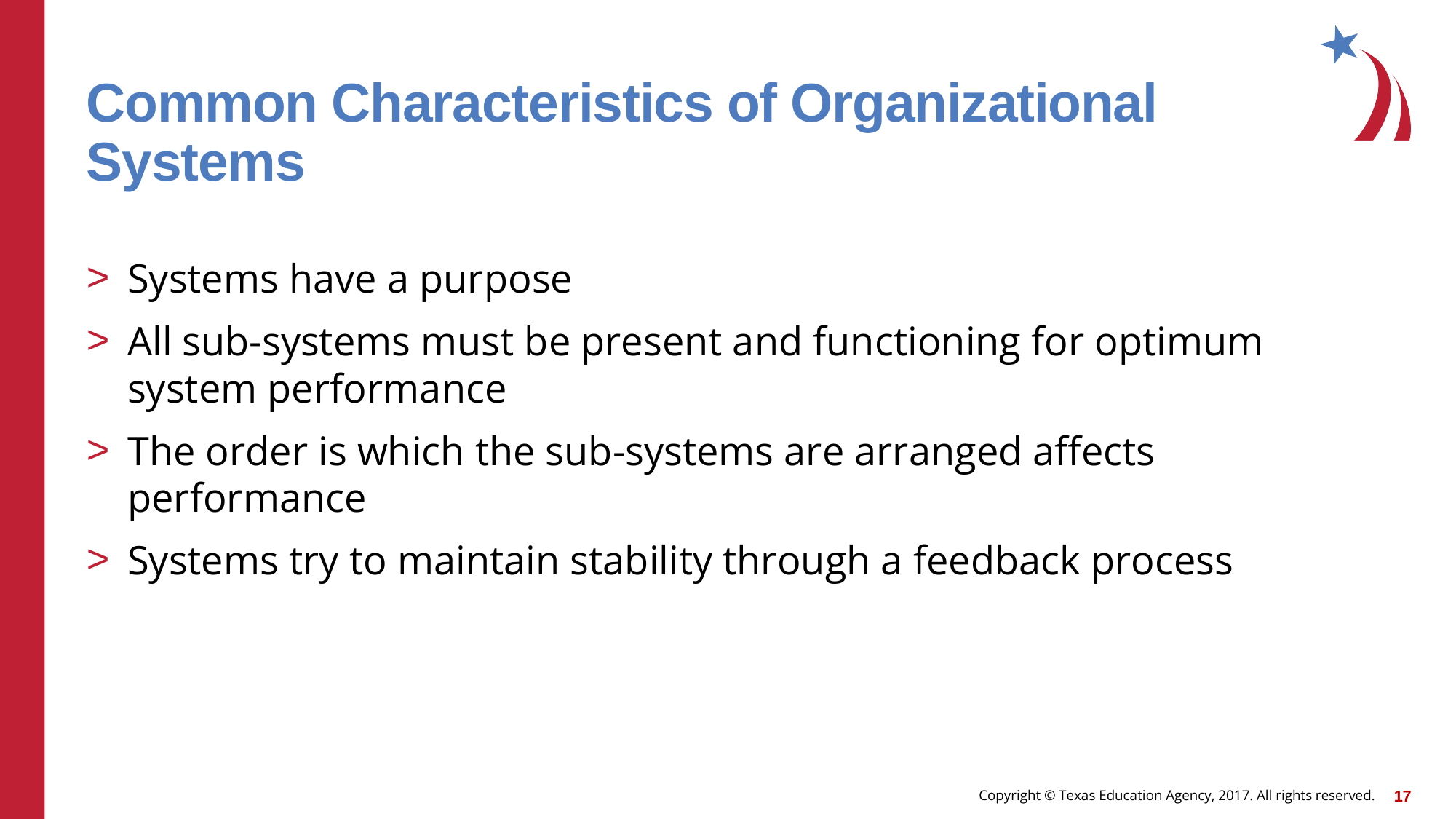

# Common Characteristics of Organizational Systems
Systems have a purpose
All sub-systems must be present and functioning for optimum system performance
The order is which the sub-systems are arranged affects performance
Systems try to maintain stability through a feedback process